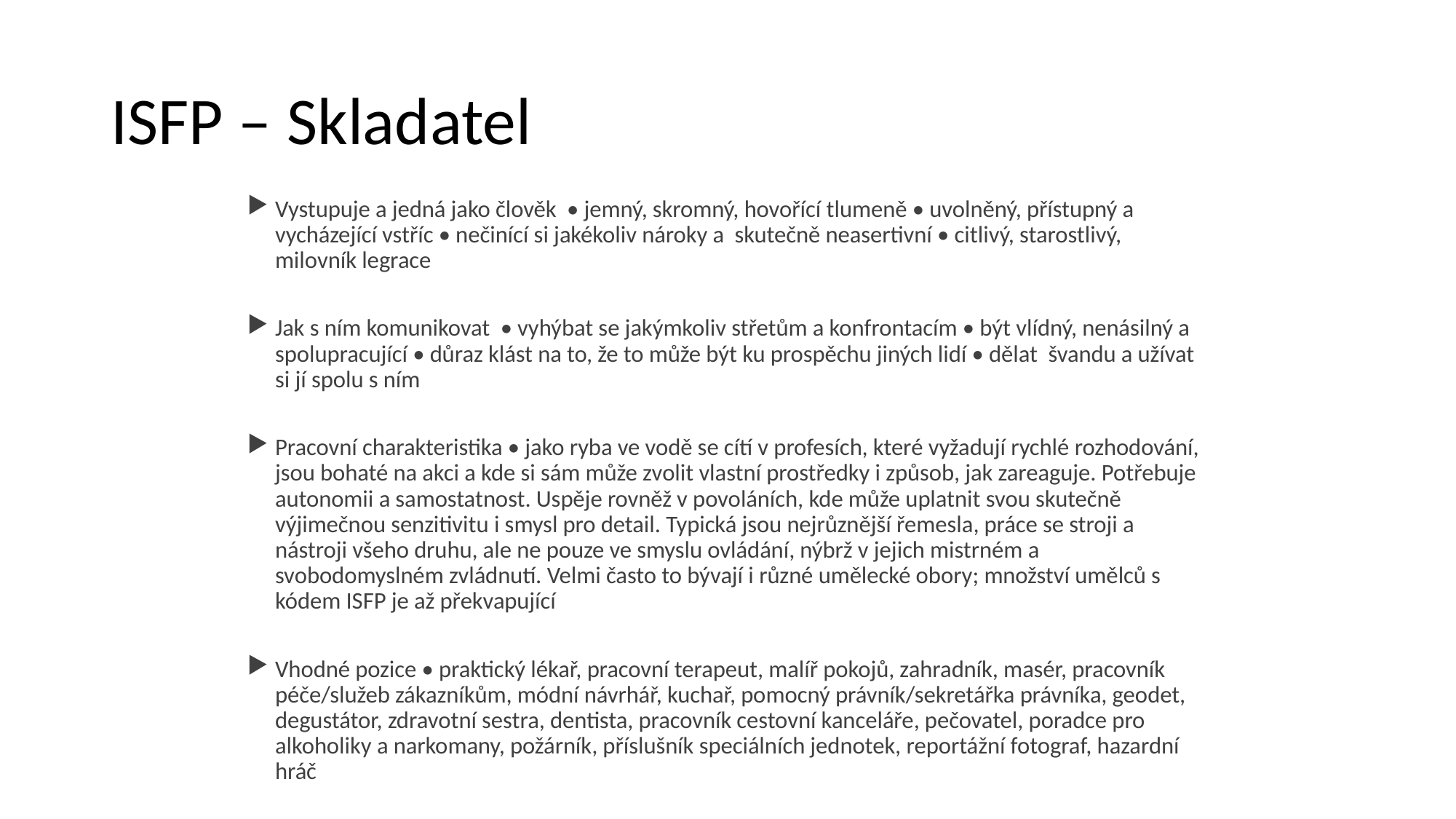

# ISFP – Skladatel
Vystupuje a jedná jako člověk  • jemný, skromný, hovořící tlumeně • uvolněný, přístupný a vycházející vstříc • nečinící si jakékoliv nároky a  skutečně neasertivní • citlivý, starostlivý, milovník legrace

Jak s ním komunikovat  • vyhýbat se jakýmkoliv střetům a konfrontacím • být vlídný, nenásilný a spolupracující • důraz klást na to, že to může být ku prospěchu jiných lidí • dělat  švandu a užívat si jí spolu s ním

Pracovní charakteristika • jako ryba ve vodě se cítí v profesích, které vyžadují rychlé rozhodování, jsou bohaté na akci a kde si sám může zvolit vlastní prostředky i způsob, jak zareaguje. Potřebuje autonomii a samostatnost. Uspěje rovněž v povoláních, kde může uplatnit svou skutečně výjimečnou senzitivitu i smysl pro detail. Typická jsou nejrůznější řemesla, práce se stroji a nástroji všeho druhu, ale ne pouze ve smyslu ovládání, nýbrž v jejich mistrném a svobodomyslném zvládnutí. Velmi často to bývají i různé umělecké obory; množství umělců s kódem ISFP je až překvapující

Vhodné pozice • praktický lékař, pracovní terapeut, malíř pokojů, zahradník, masér, pracovník péče/služeb zákazníkům, módní návrhář, kuchař, pomocný právník/sekretářka právníka, geodet, degustátor, zdravotní sestra, dentista, pracovník cestovní kanceláře, pečovatel, poradce pro alkoholiky a narkomany, požárník, příslušník speciálních jednotek, reportážní fotograf, hazardní hráč